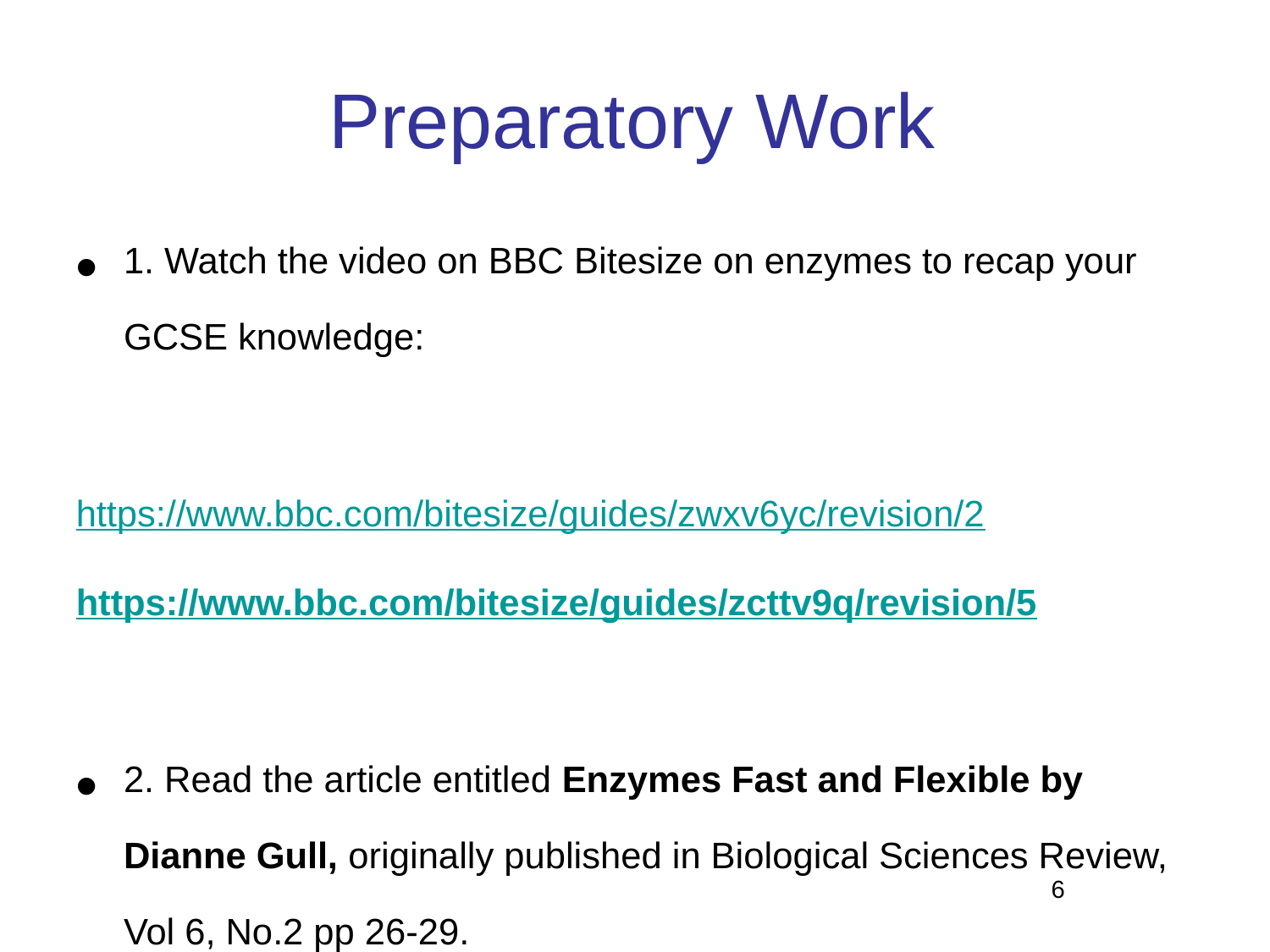

# Preparatory Work
1. Watch the video on BBC Bitesize on enzymes to recap your GCSE knowledge:

https://www.bbc.com/bitesize/guides/zwxv6yc/revision/2
https://www.bbc.com/bitesize/guides/zcttv9q/revision/5

2. Read the article entitled Enzymes Fast and Flexible by Dianne Gull, originally published in Biological Sciences Review, Vol 6, No.2 pp 26-29.

Answer the questions that follow.

6